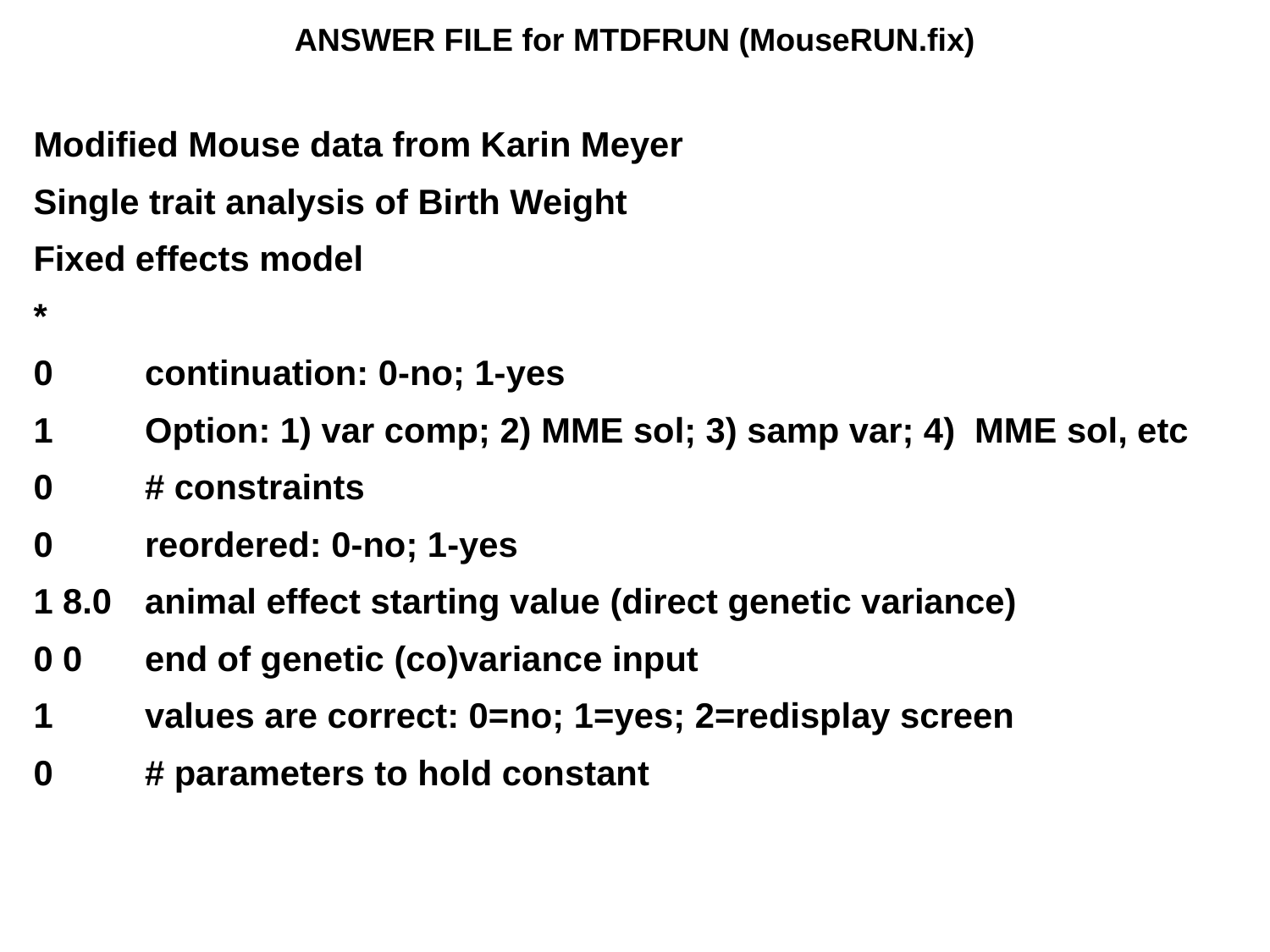

ANSWER FILE for MTDFRUN (MouseRUN.fix)
Modified Mouse data from Karin Meyer
Single trait analysis of Birth Weight
Fixed effects model
*
0	continuation: 0-no; 1-yes
1	Option: 1) var comp; 2) MME sol; 3) samp var; 4)  MME sol, etc
0	# constraints
0	reordered: 0-no; 1-yes
1 8.0	animal effect starting value (direct genetic variance)
0 0 	end of genetic (co)variance input
1 	values are correct: 0=no; 1=yes; 2=redisplay screen
0 	# parameters to hold constant